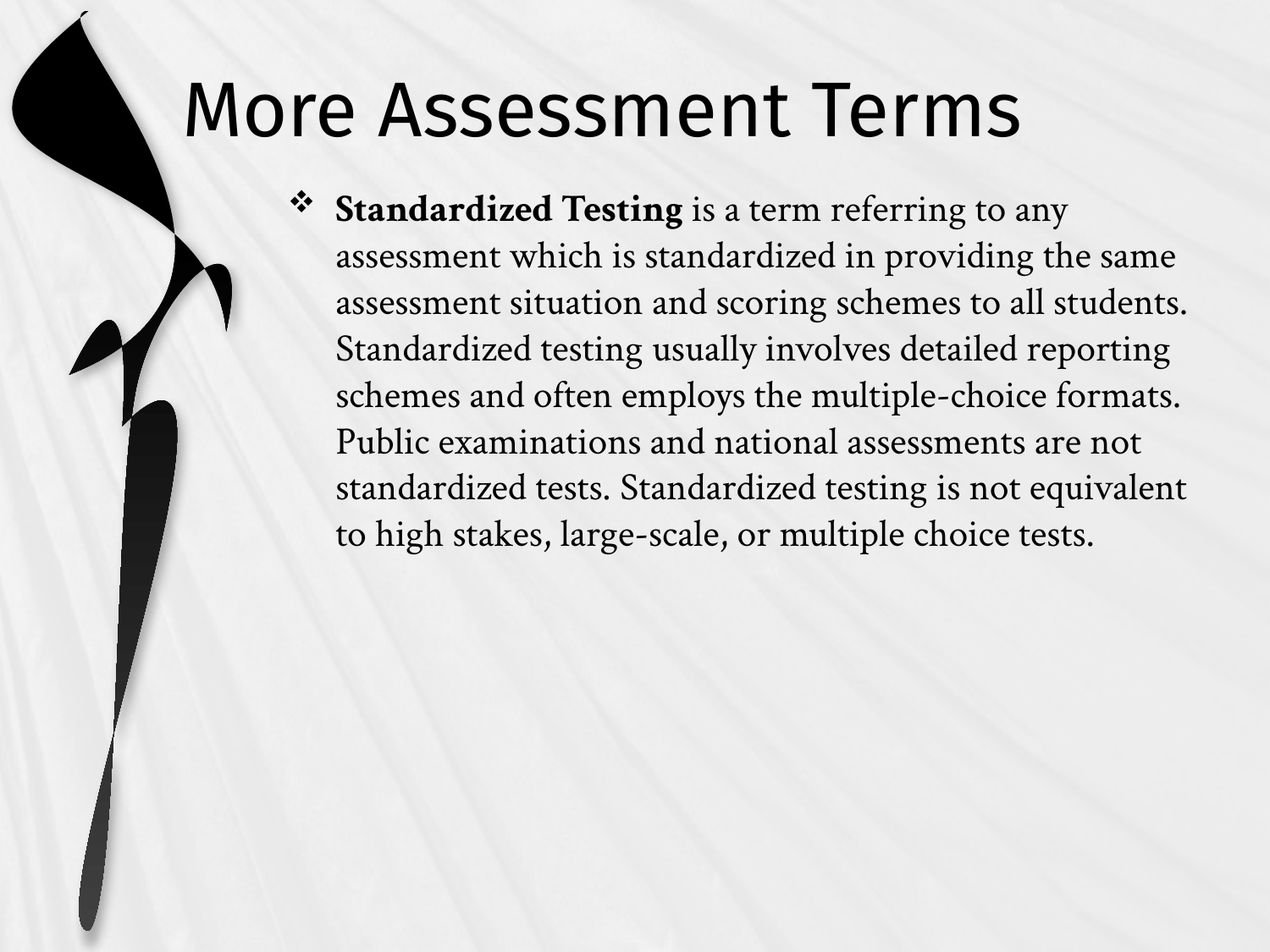

# More Assessment Terms
Standardized Testing is a term referring to any assessment which is standardized in providing the same assessment situation and scoring schemes to all students. Standardized testing usually involves detailed reporting schemes and often employs the multiple-choice formats. Public examinations and national assessments are not standardized tests. Standardized testing is not equivalent to high stakes, large-scale, or multiple choice tests.